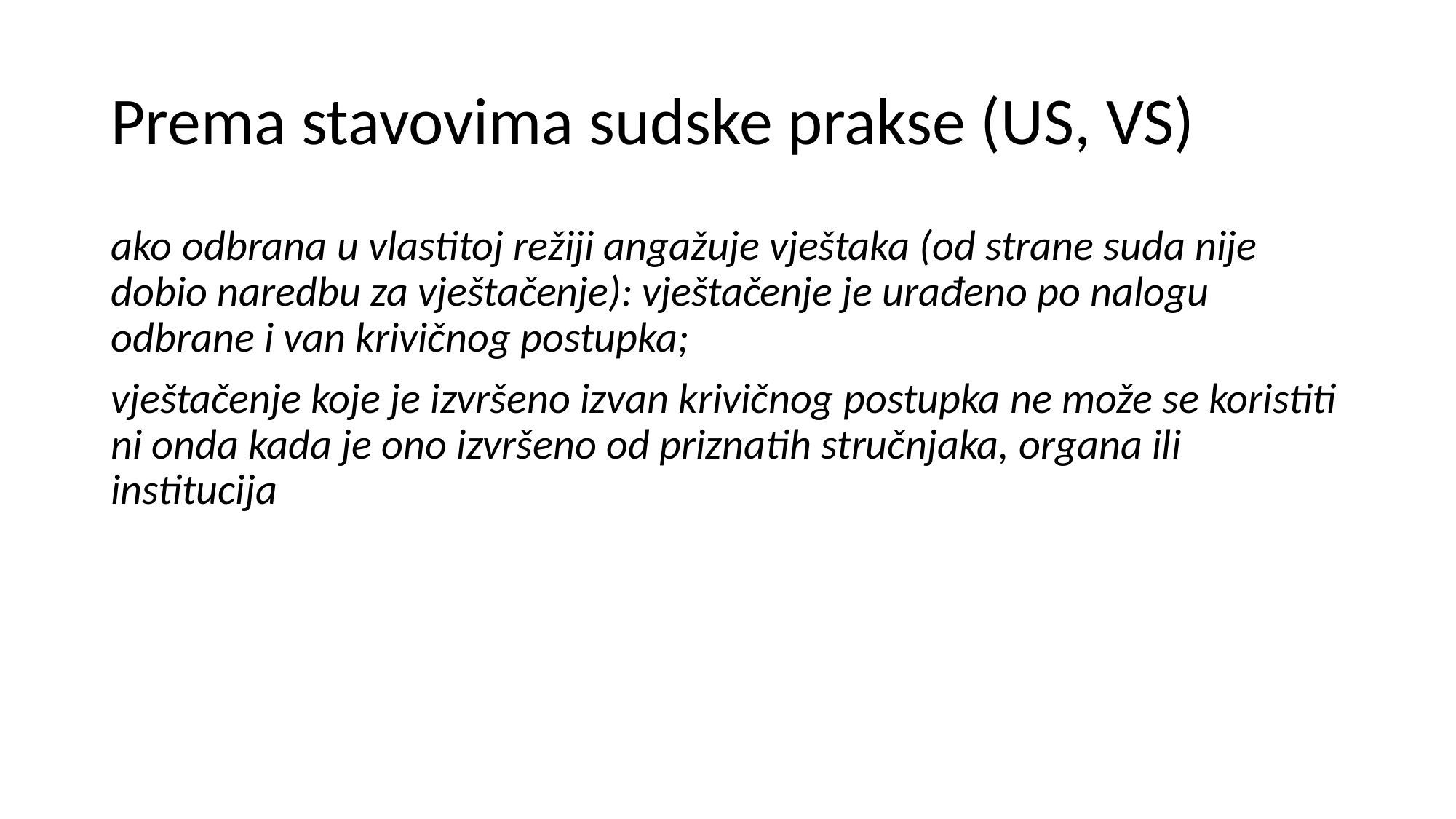

# Prema stavovima sudske prakse (US, VS)
ako odbrana u vlastitoj režiji angažuje vještaka (od strane suda nije dobio naredbu za vještačenje): vještačenje je urađeno po nalogu odbrane i van krivičnog postupka;
vještačenje koje je izvršeno izvan krivičnog postupka ne može se koristiti ni onda kada je ono izvršeno od priznatih stručnjaka, organa ili institucija